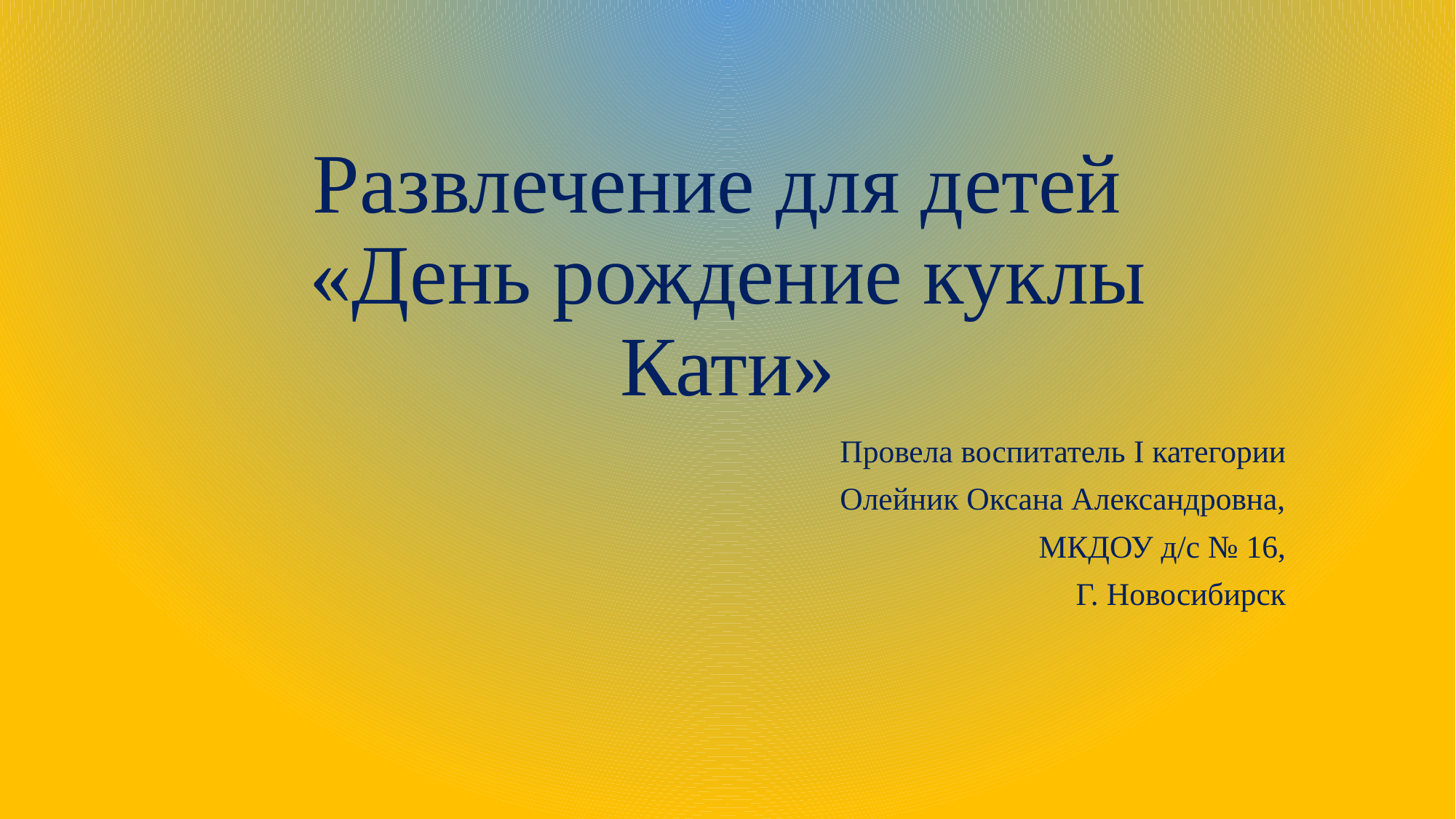

# Развлечение для детей «День рождение куклы Кати»
Провела воспитатель I категории
Олейник Оксана Александровна,
МКДОУ д/с № 16,
Г. Новосибирск